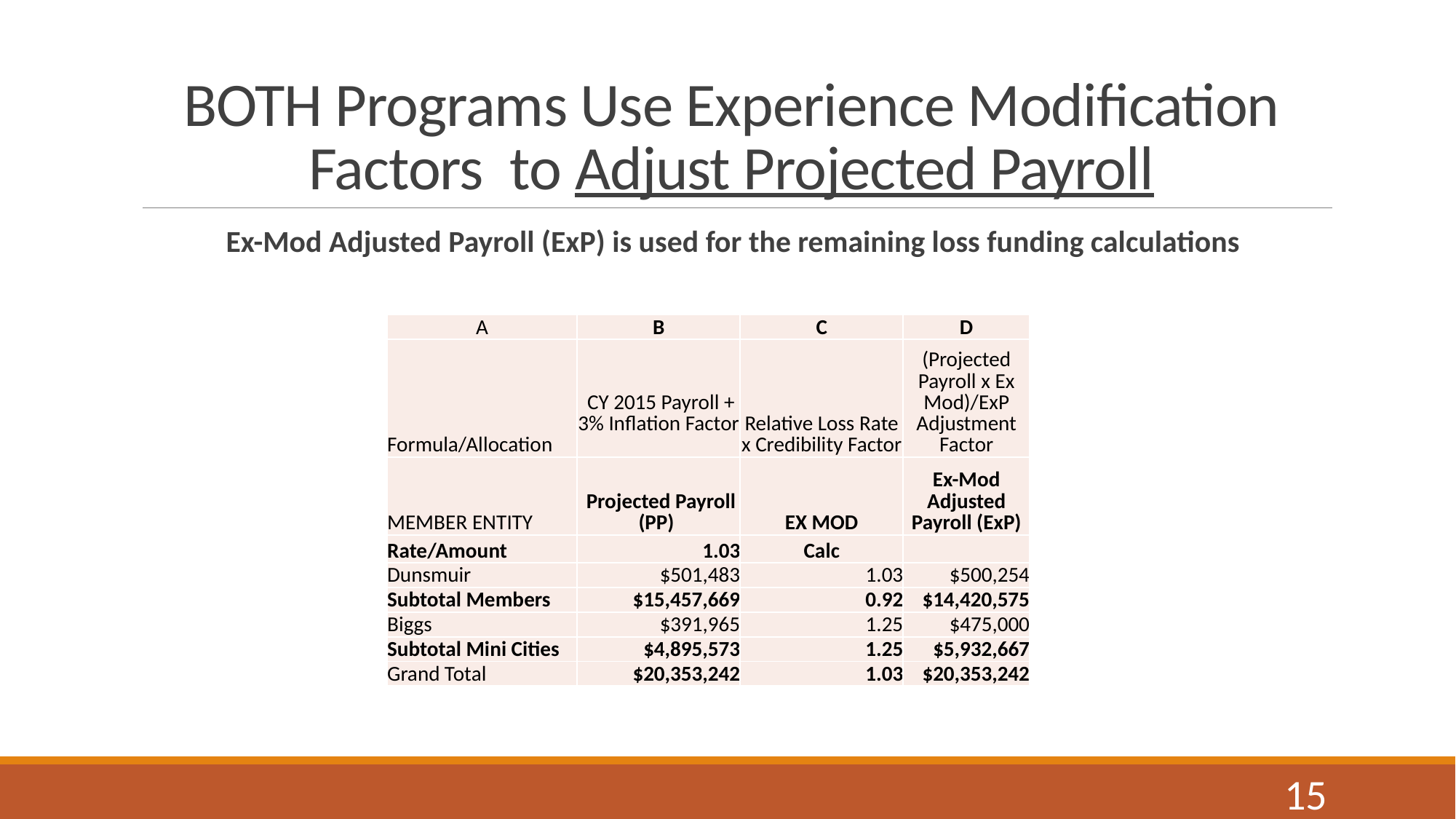

# BOTH Programs Use Experience Modification Factors  to Adjust Projected Payroll
Ex-Mod Adjusted Payroll (ExP) is used for the remaining loss funding calculations
| A | B | C | D |
| --- | --- | --- | --- |
| Formula/Allocation | CY 2015 Payroll + 3% Inflation Factor | Relative Loss Rate x Credibility Factor | (Projected Payroll x Ex Mod)/ExP Adjustment Factor |
| MEMBER ENTITY | Projected Payroll (PP) | EX MOD | Ex-Mod Adjusted Payroll (ExP) |
| Rate/Amount | 1.03 | Calc |  |
| Dunsmuir | $501,483 | 1.03 | $500,254 |
| Subtotal Members | $15,457,669 | 0.92 | $14,420,575 |
| Biggs | $391,965 | 1.25 | $475,000 |
| Subtotal Mini Cities | $4,895,573 | 1.25 | $5,932,667 |
| Grand Total | $20,353,242 | 1.03 | $20,353,242 |
15